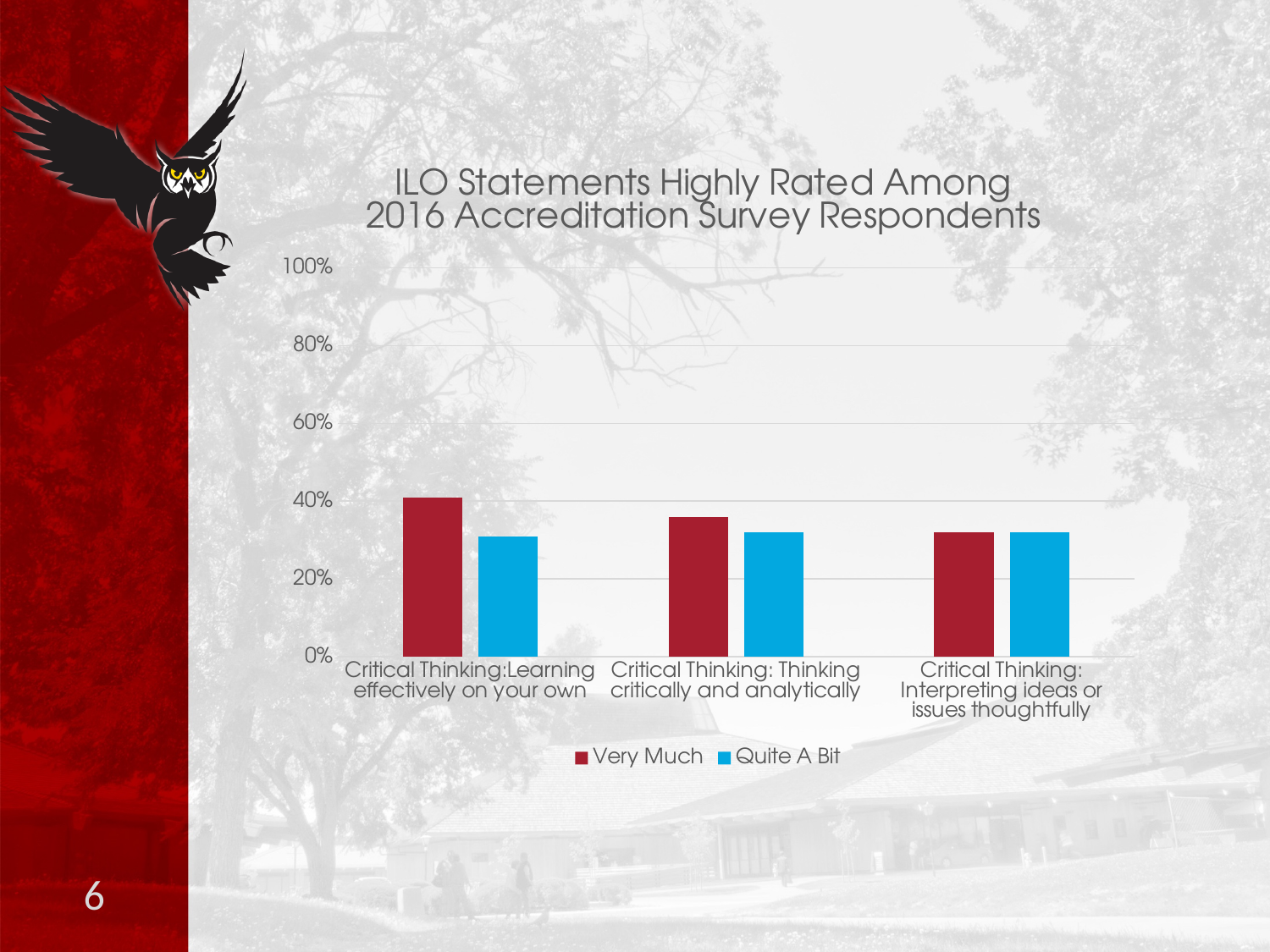

### Chart: ILO Statements Highly Rated Among
2016 Accreditation Survey Respondents

| Category | Very Much | Quite A Bit |
|---|---|---|
| Critical Thinking:Learning effectively on your own | 0.41 | 0.31 |
| Critical Thinking: Thinking critically and analytically | 0.36 | 0.32 |
| Critical Thinking: Interpreting ideas or issues thoughtfully | 0.32 | 0.32 |